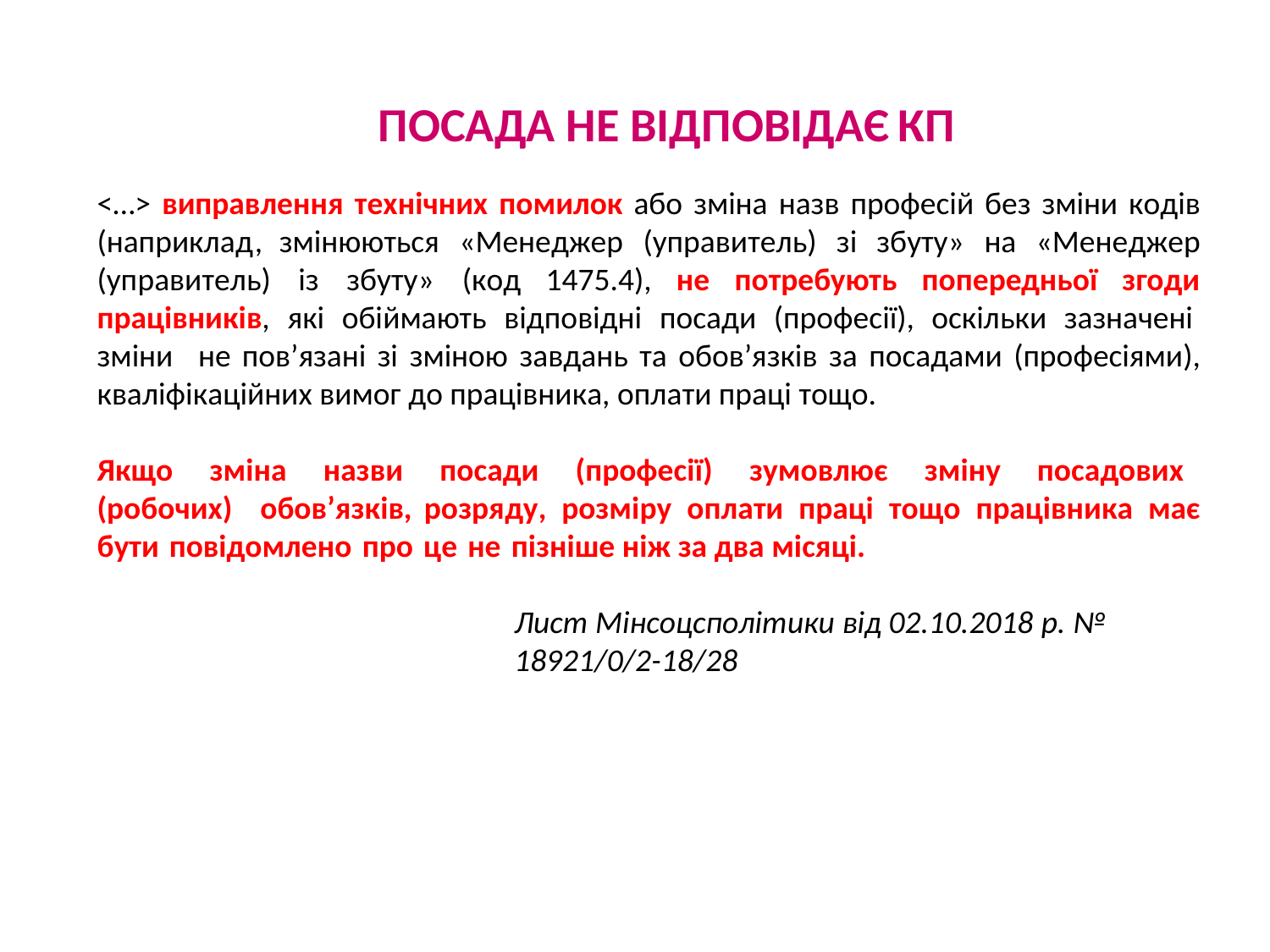

ПОСАДА	НЕ	ВІДПОВІДАЄ	КП
<…> виправлення технічних помилок або зміна назв професій без зміни кодів (наприклад, змінюються «Менеджер (управитель) зі збуту» на «Менеджер (управитель) із збуту» (код 1475.4), не потребують попередньої згоди працівників,  які  обіймають  відповідні  посади  (професії),  оскільки  зазначені  зміни  не пов’язані зі зміною завдань та обов’язків за посадами (професіями), кваліфікаційних вимог до працівника, оплати праці тощо.

Якщо  зміна  назви  посади  (професії)  зумовлює  зміну  посадових  (робочих)  обов’язків, розряду, розміру оплати праці тощо працівника має бути повідомлено про це не пізніше ніж за два місяці.

Лист Мінсоцсполітики від 02.10.2018 р. № 18921/0/2-18/28